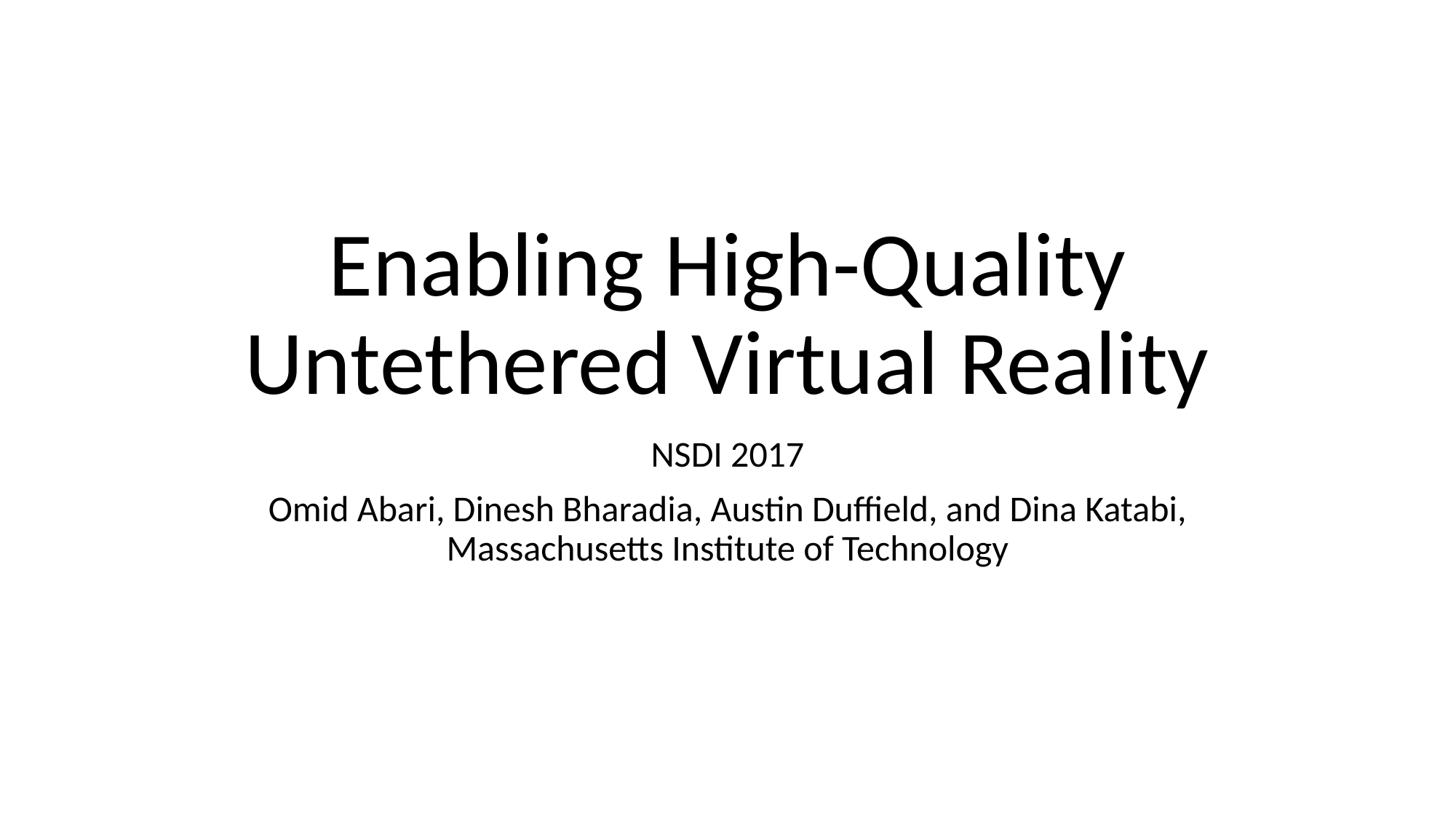

# Enabling High-Quality Untethered Virtual Reality
NSDI 2017
Omid Abari, Dinesh Bharadia, Austin Duffield, and Dina Katabi, Massachusetts Institute of Technology